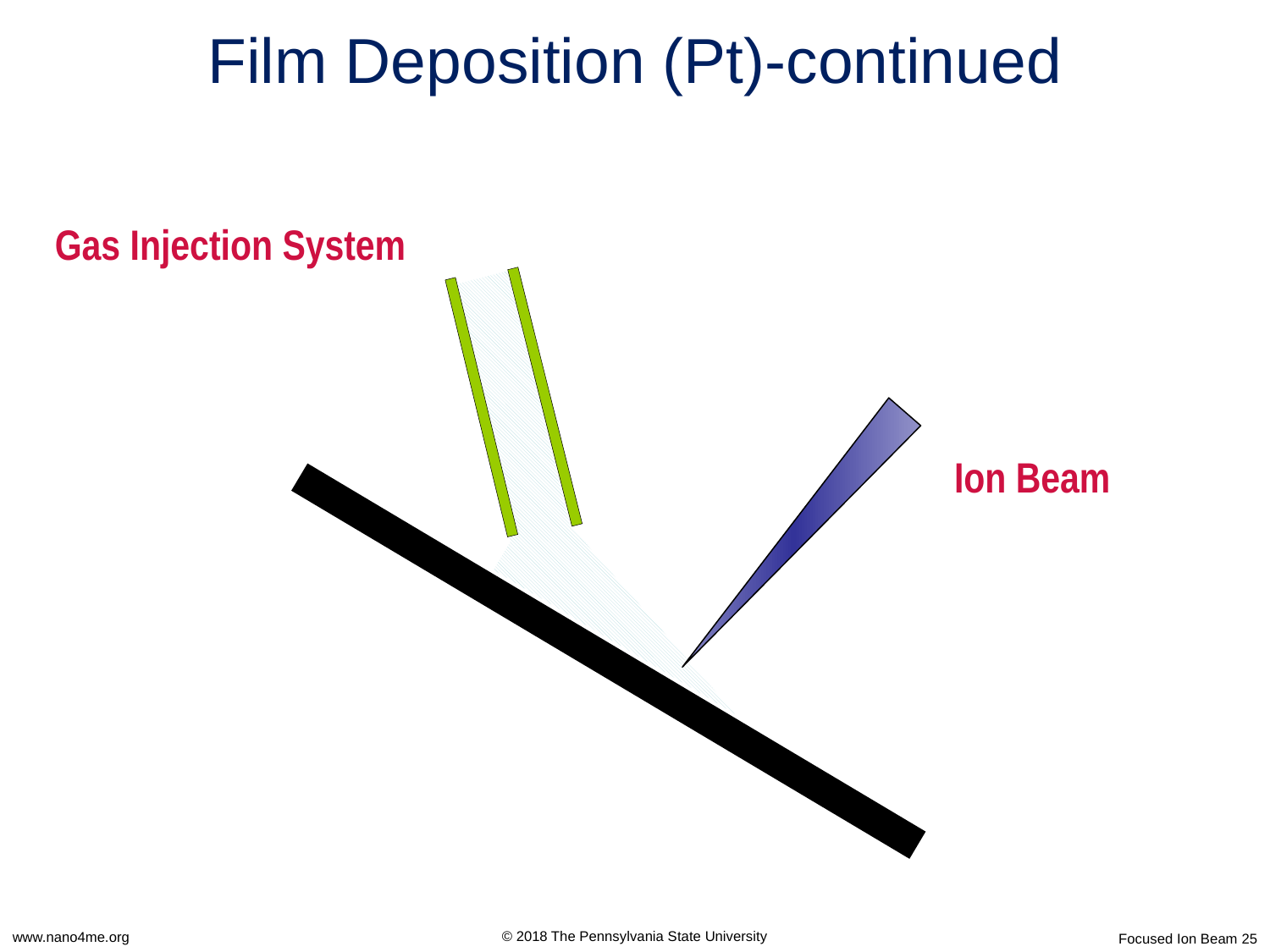

Film Deposition (Pt)-continued
Gas Injection System

Ion Beam